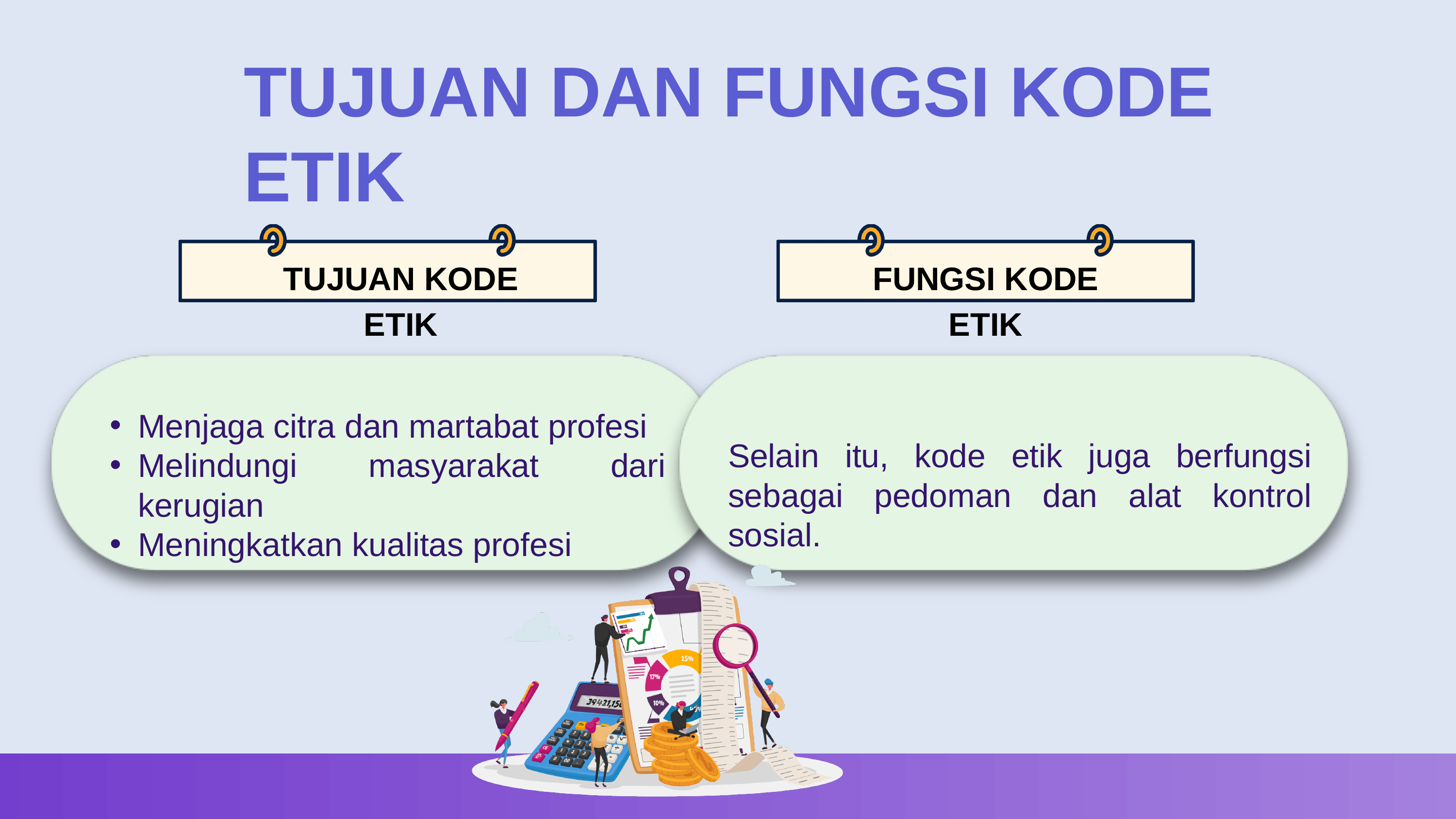

TUJUAN DAN FUNGSI KODE ETIK

TUJUAN KODE ETIK
FUNGSI KODE ETIK

Menjaga citra dan martabat profesi
Melindungi masyarakat dari kerugian
Meningkatkan kualitas profesi

Selain itu, kode etik juga berfungsi sebagai pedoman dan alat kontrol sosial.